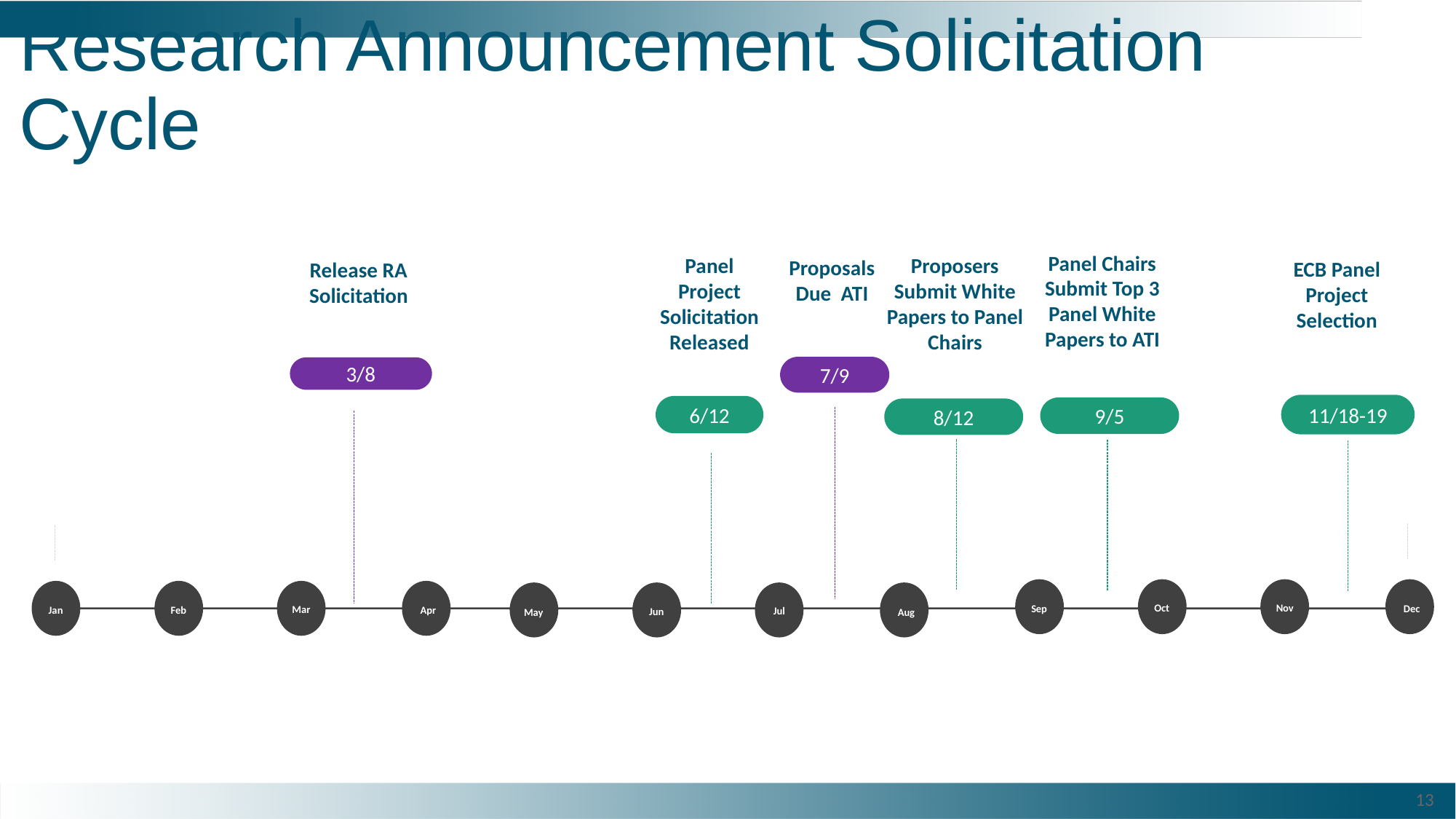

# Research Announcement Solicitation Cycle
Panel Chairs Submit Top 3 Panel White Papers to ATI
Panel
Project
Solicitation
Released
Proposers Submit White Papers to Panel Chairs
Proposals
Due  ATI
Release RA Solicitation
3/8
7/9

Sep

Jan

May
Nov
Oct
Dec
Mar
Feb
Apr
Jul
Jun
Aug
ECB Panel Project Selection
11/18-19
6/12
9/5
8/12
13